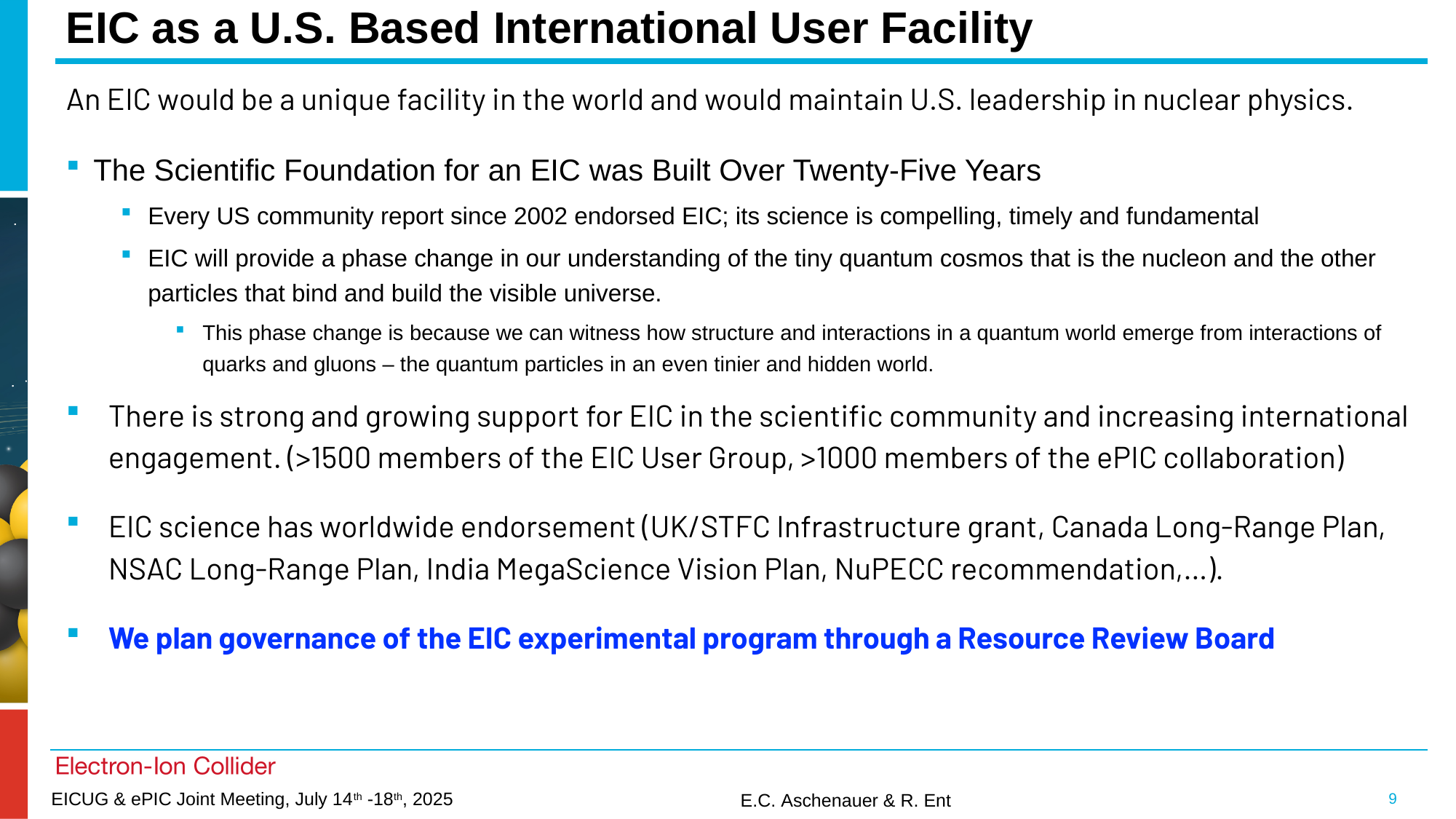

# EIC as a U.S. Based International User Facility
An EIC would be a unique facility in the world and would maintain U.S. leadership in nuclear physics.
The Scientific Foundation for an EIC was Built Over Twenty-Five Years
Every US community report since 2002 endorsed EIC; its science is compelling, timely and fundamental
EIC will provide a phase change in our understanding of the tiny quantum cosmos that is the nucleon and the other particles that bind and build the visible universe.
This phase change is because we can witness how structure and interactions in a quantum world emerge from interactions of quarks and gluons – the quantum particles in an even tinier and hidden world.
There is strong and growing support for EIC in the scientific community and increasing international engagement. (>1500 members of the EIC User Group, >1000 members of the ePIC collaboration)
EIC science has worldwide endorsement (UK/STFC Infrastructure grant, Canada Long-Range Plan, NSAC Long-Range Plan, India MegaScience Vision Plan, NuPECC recommendation,…).
We plan governance of the EIC experimental program through a Resource Review Board

9